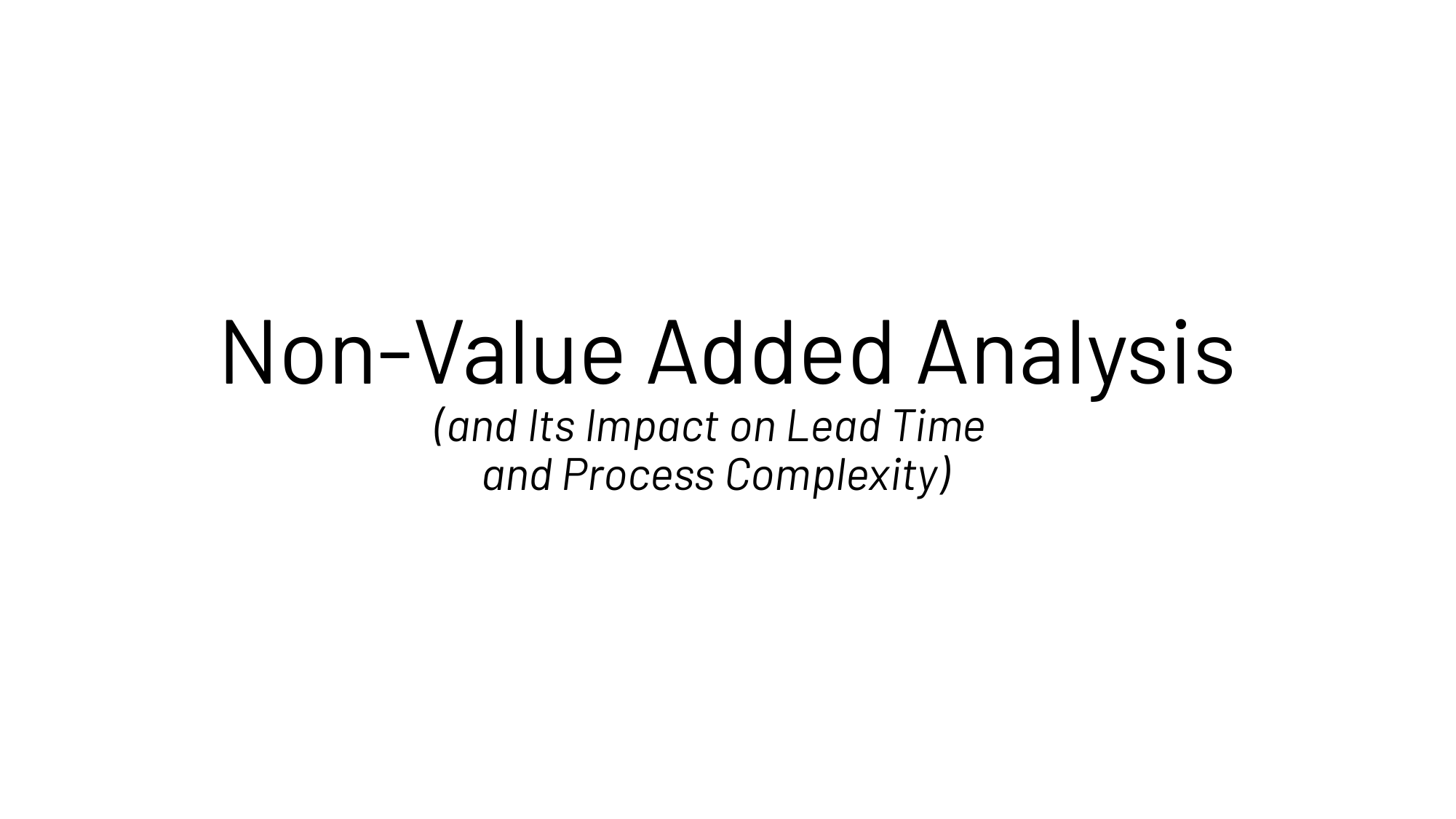

# Non-Value Added Analysis
(and Its Impact on Lead Time
and Process Complexity)